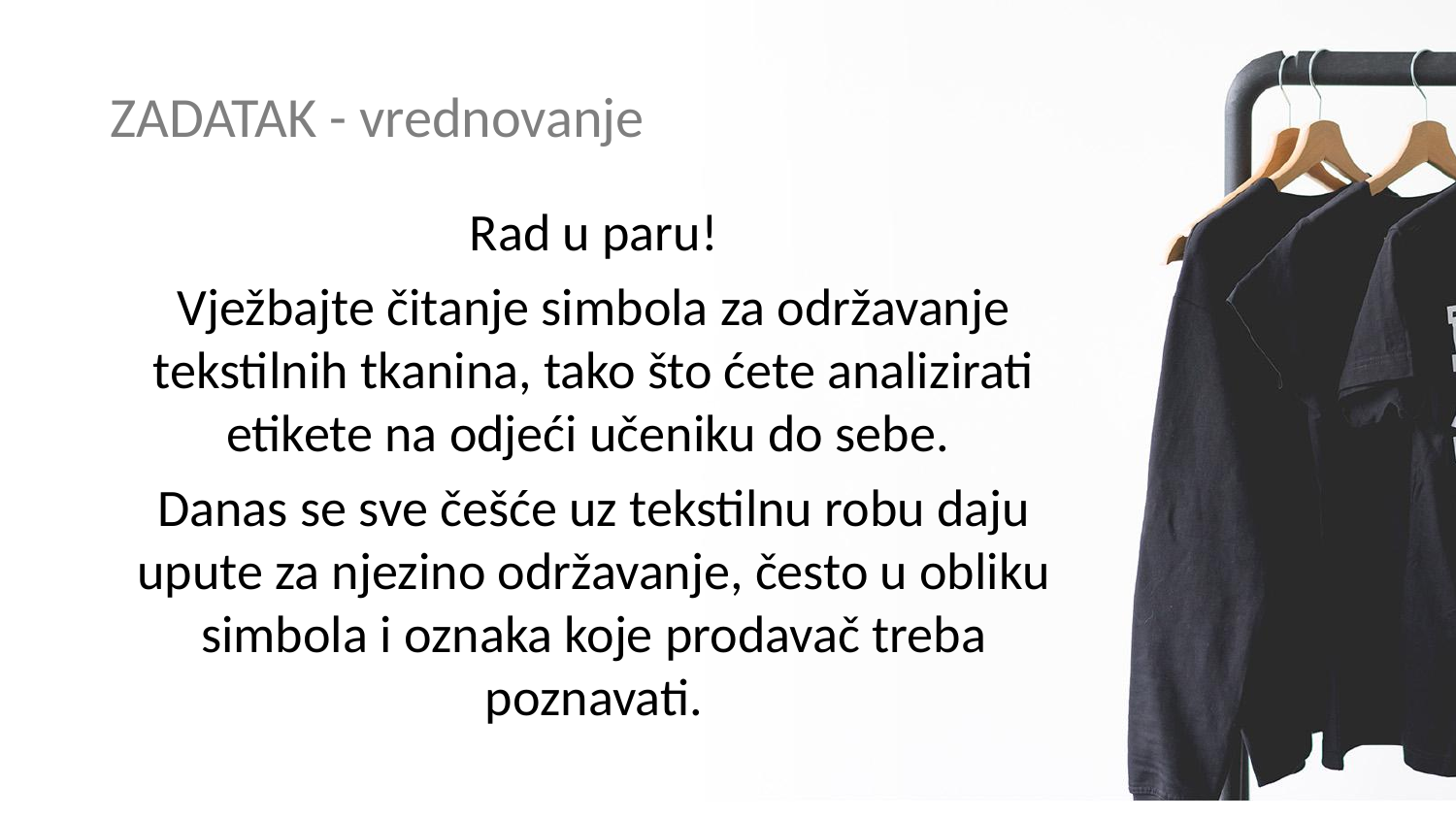

# ZADATAK - vrednovanje
Rad u paru!
Vježbajte čitanje simbola za održavanje tekstilnih tkanina, tako što ćete analizirati etikete na odjeći učeniku do sebe.
Danas se sve češće uz tekstilnu robu daju upute za njezino održavanje, često u obliku simbola i oznaka koje prodavač treba poznavati.